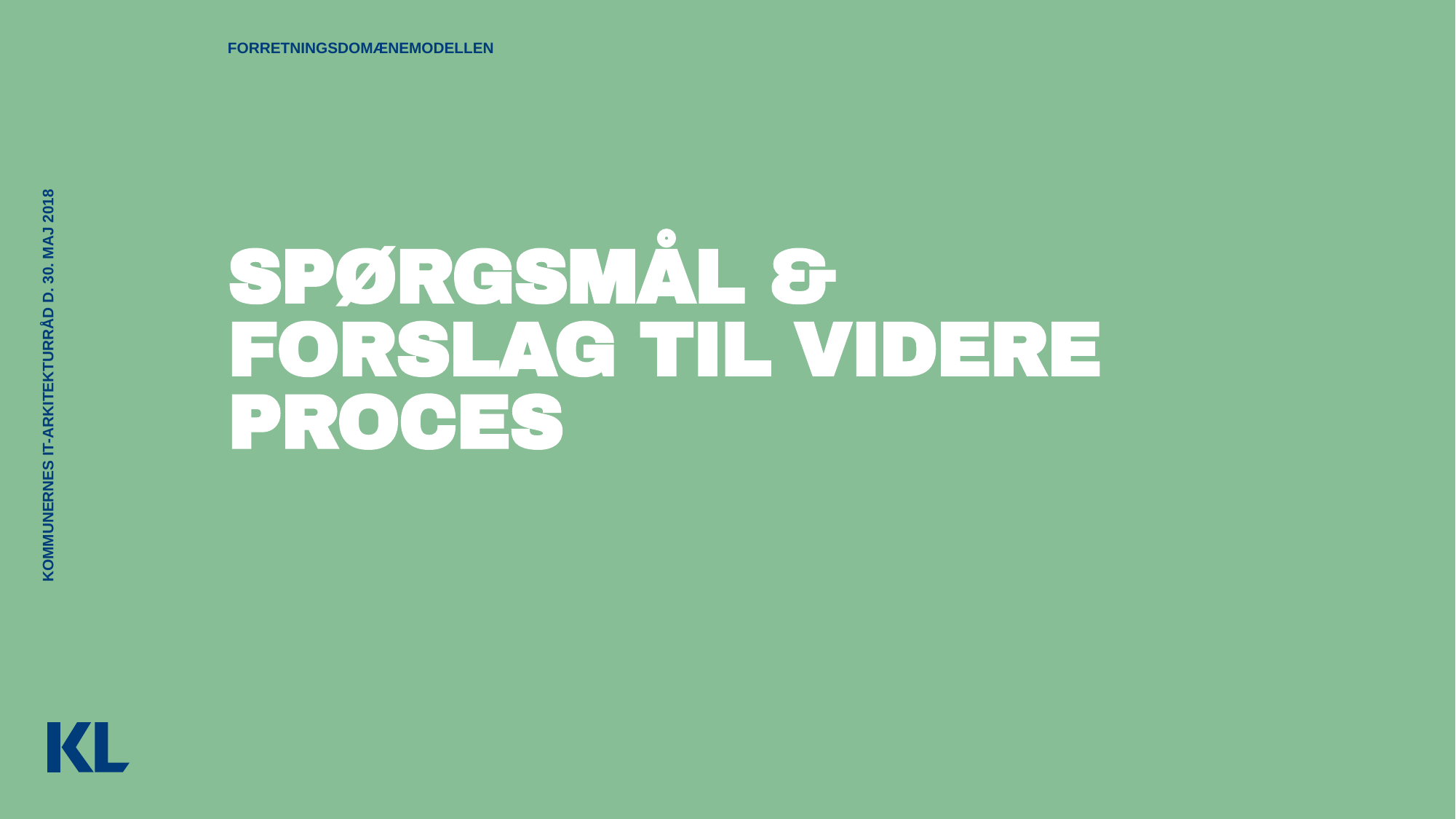

Forretningsdomænemodellen
#
Kommunernes It-Arkitekturråd d. 30. maj 2018

Spørgsmål & Forslag til videre proces